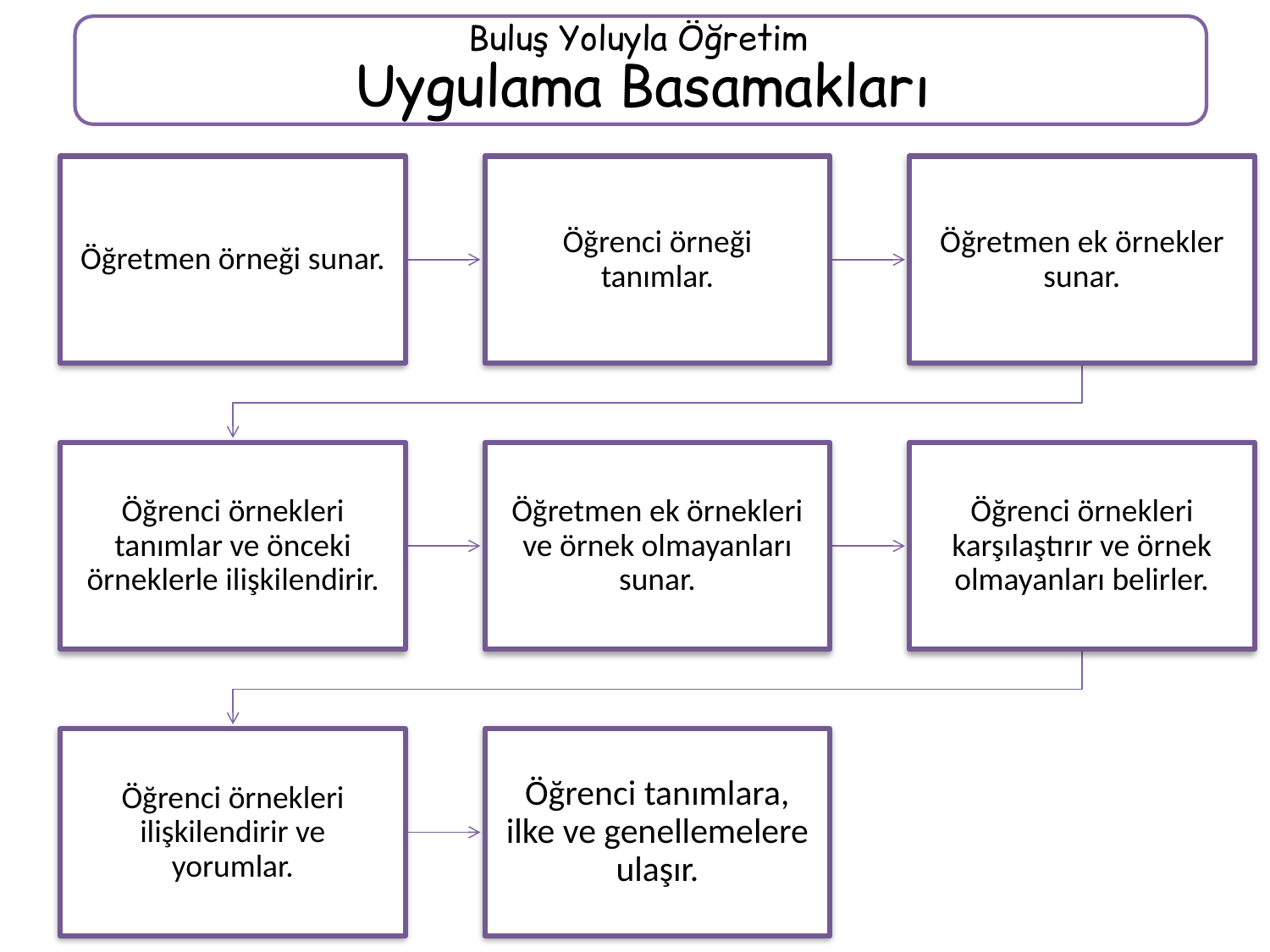

Buluş Yoluyla Öğretim
Uygulama Basamakları

Öğretmen örneği sunar.

Öğrenci örneği tanımlar.

Öğretmen ek örnekler sunar.

Öğrenci örnekleri tanımlar ve önceki örneklerle ilişkilendirir.

Öğretmen ek örnekleri ve örnek olmayanları sunar.

Öğrenci örnekleri karşılaştırır ve örnek olmayanları belirler.

Öğrenci örnekleri ilişkilendirir ve yorumlar.
Öğrenci tanımlara, ilke ve genellemelere ulaşır.